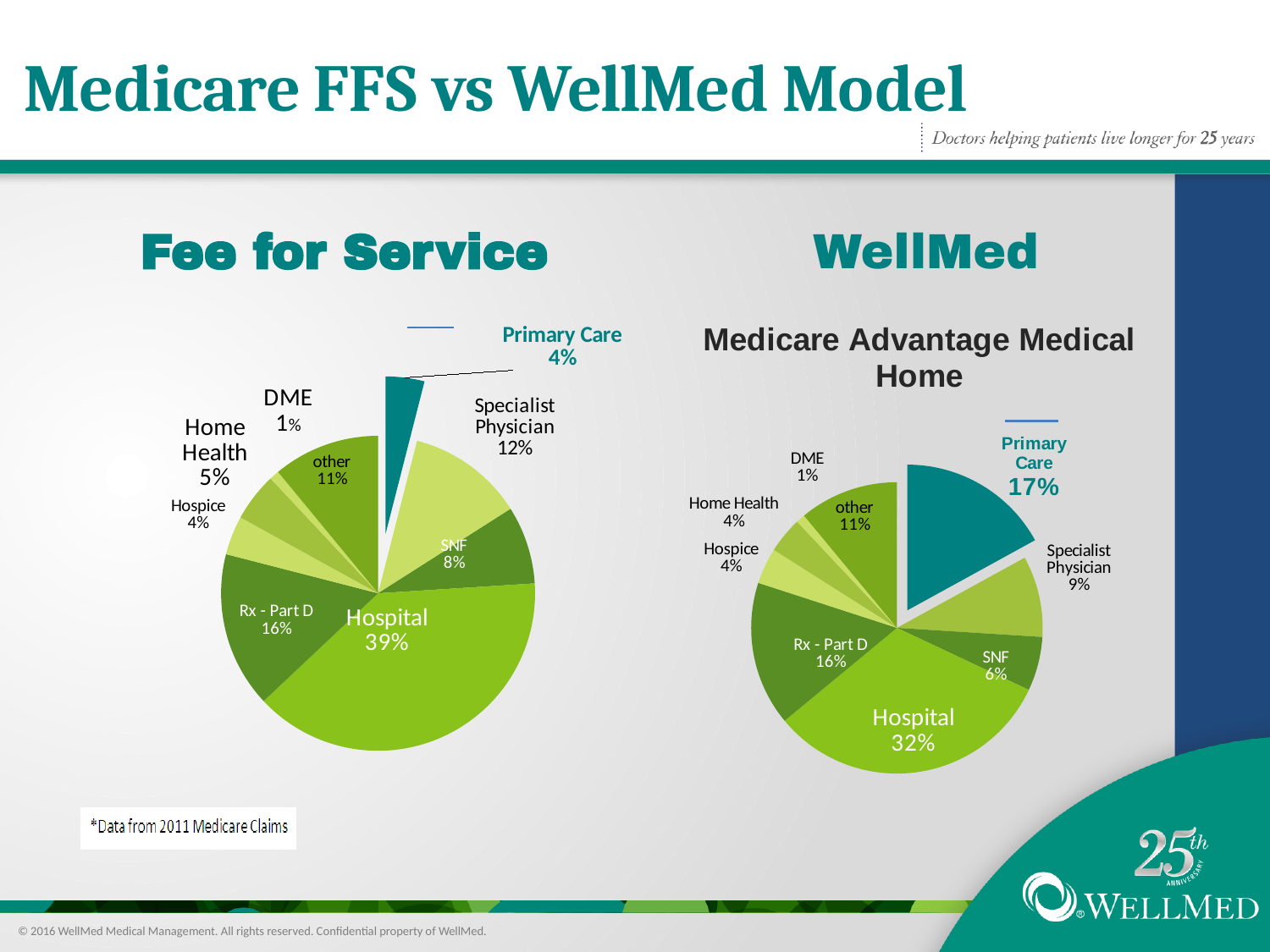

Medicare FFS vs WellMed Model
Fee for Service
WellMed

### Chart

| Category |  |
|---|---|
| Primary Care | 4.0 |
| Specialist Physician | 12.0 |
| SNF | 8.0 |
| Hospital | 39.0 |
| Rx - Part D | 16.0 |
| Hospice | 4.0 |
| Home Health | 5.0 |
| DME | 1.0 |
| other | 11.0 |

### Chart: Medicare Advantage Medical Home

| Category |  |
|---|---|
| Primary Care | 17.0 |
| Specialist Physician | 9.0 |
| SNF | 6.0 |
| Hospital | 32.0 |
| Rx - Part D | 16.0 |
| Hospice | 4.0 |
| Home Health | 4.0 |
| DME | 1.0 |
| other | 11.0 |